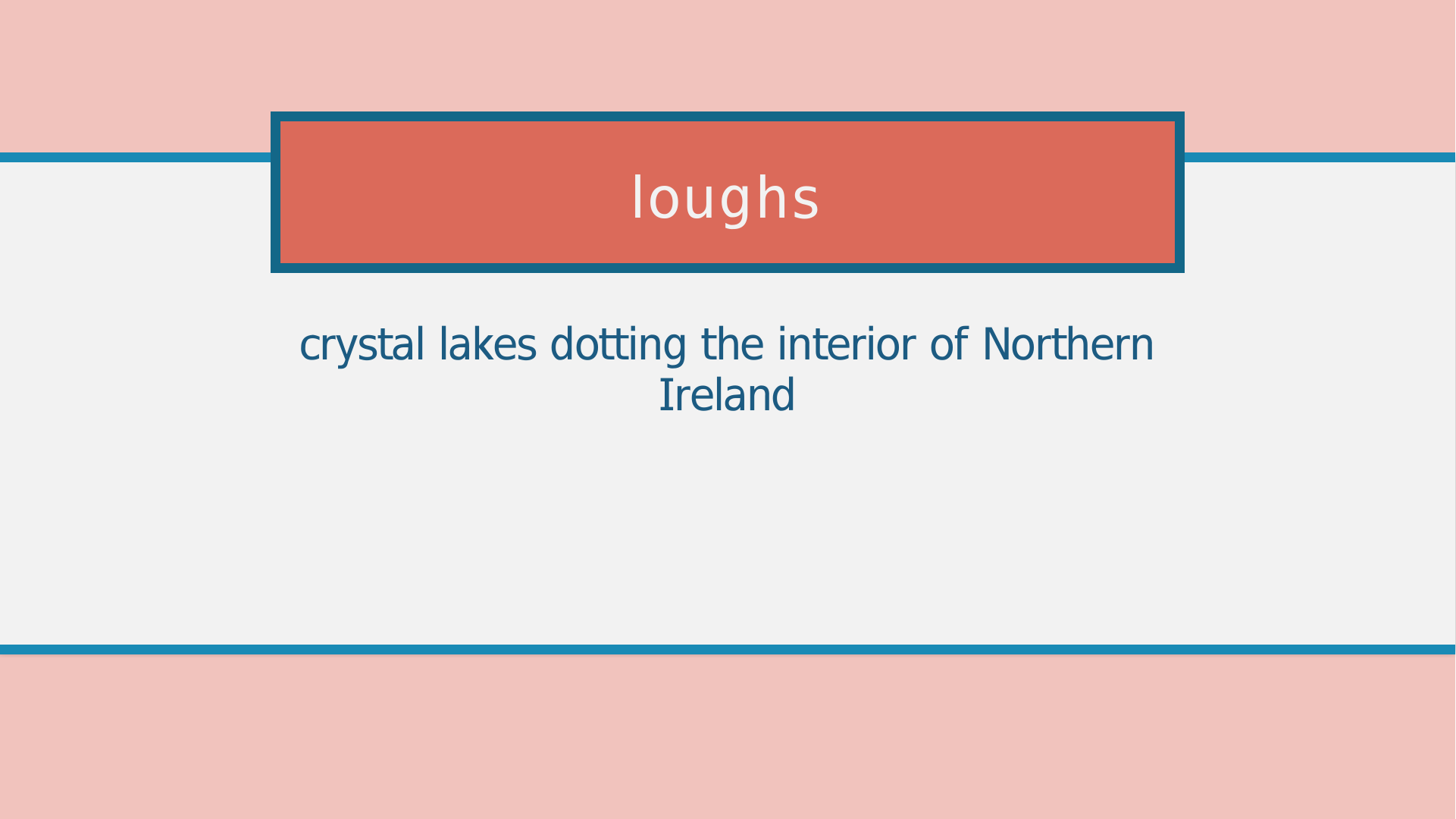

# loughs
crystal lakes dotting the interior of Northern Ireland